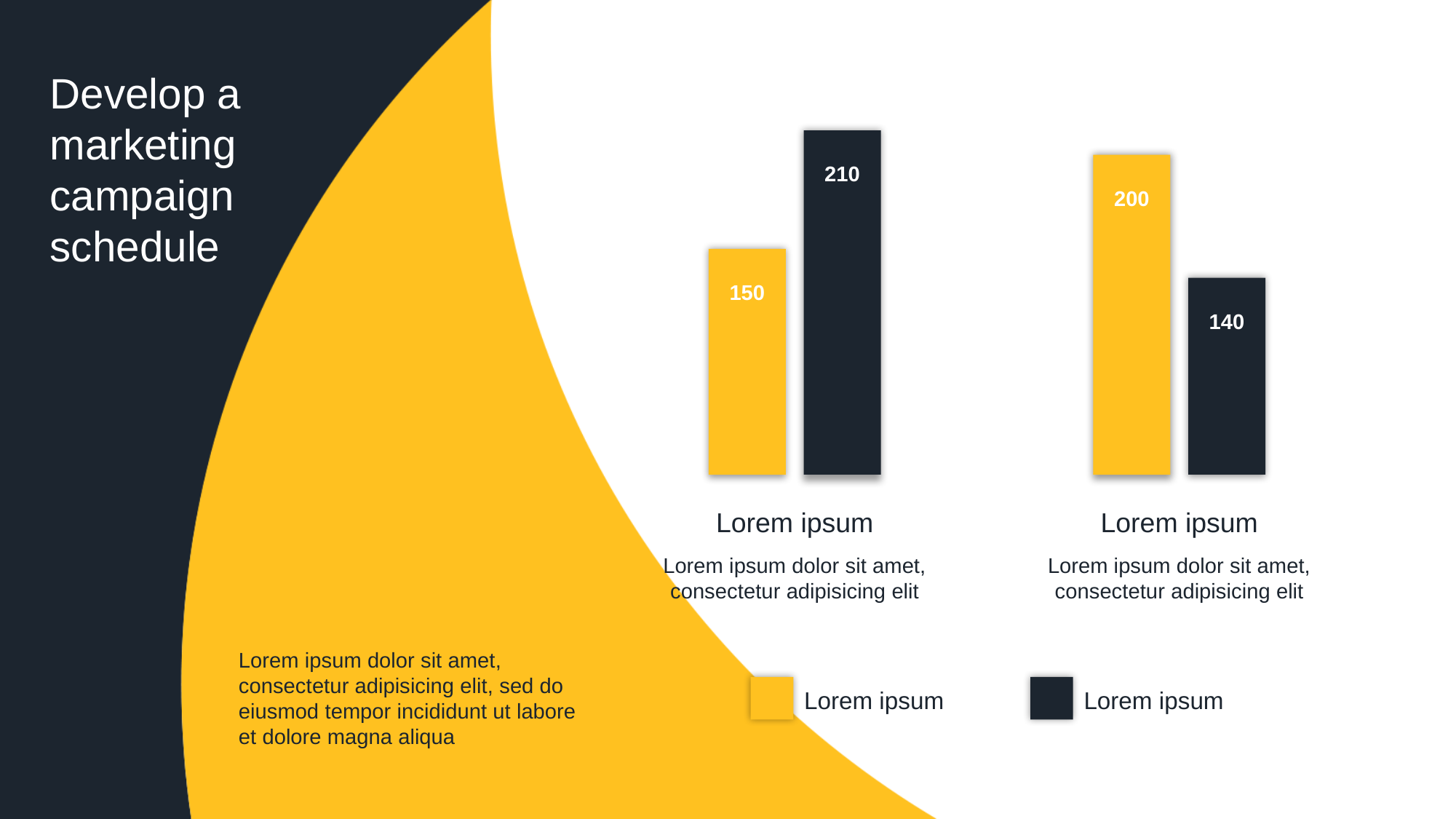

Develop a marketing campaign schedule
210
200
150
140
Lorem ipsum
Lorem ipsum
Lorem ipsum dolor sit amet, consectetur adipisicing elit
Lorem ipsum dolor sit amet, consectetur adipisicing elit
Lorem ipsum dolor sit amet, consectetur adipisicing elit, sed do eiusmod tempor incididunt ut labore et dolore magna aliqua

Lorem ipsum
Lorem ipsum